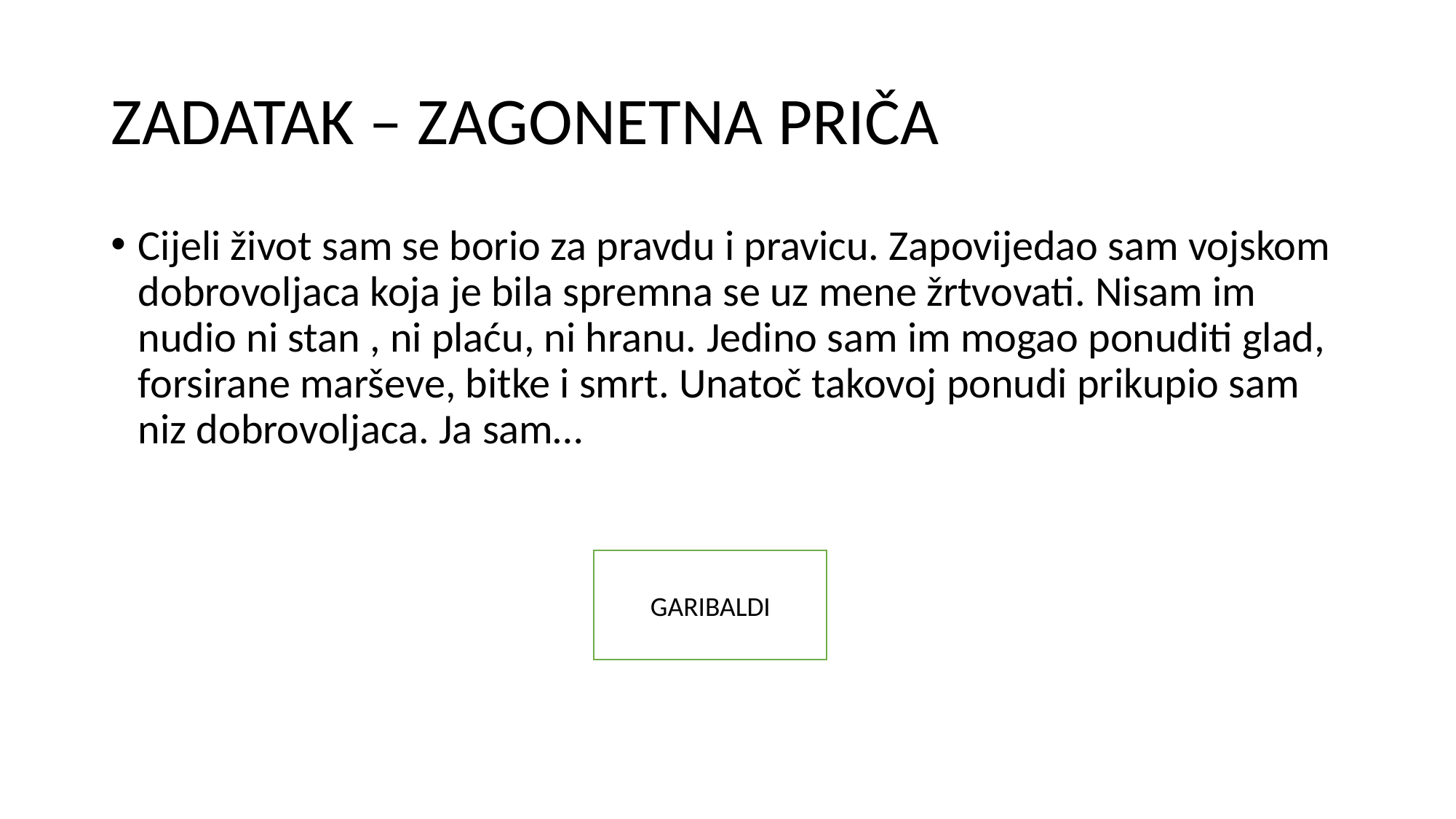

# ZADATAK – ZAGONETNA PRIČA
Cijeli život sam se borio za pravdu i pravicu. Zapovijedao sam vojskom dobrovoljaca koja je bila spremna se uz mene žrtvovati. Nisam im nudio ni stan , ni plaću, ni hranu. Jedino sam im mogao ponuditi glad, forsirane marševe, bitke i smrt. Unatoč takovoj ponudi prikupio sam niz dobrovoljaca. Ja sam…

GARIBALDI